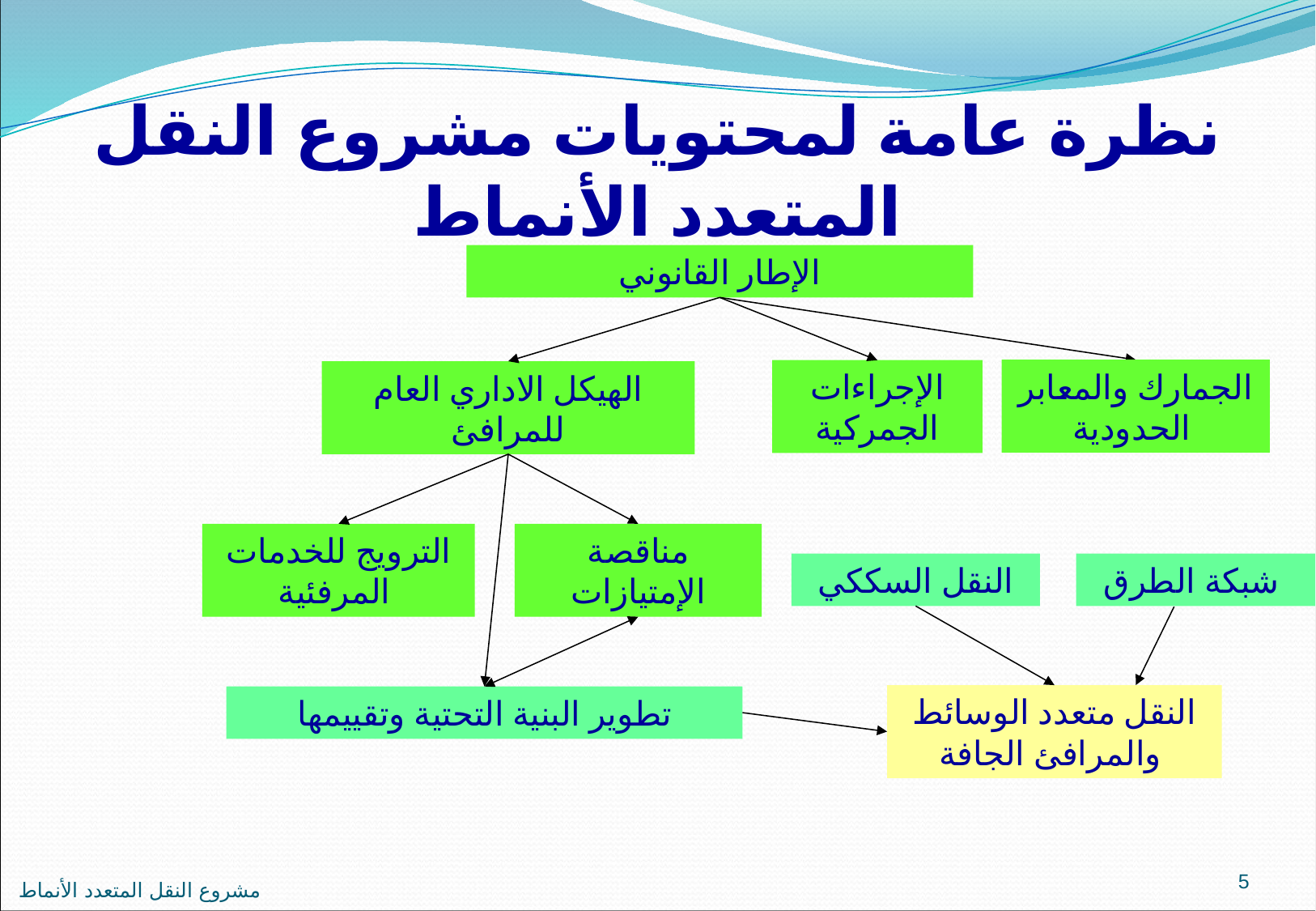

نظرة عامة لمحتويات مشروع النقل المتعدد الأنماط
الإطار القانوني
الجمارك والمعابر الحدودية
الإجراءات الجمركية
الهيكل الاداري العام للمرافئ
الترويج للخدمات المرفئية
مناقصة الإمتيازات
النقل السككي
شبكة الطرق
النقل متعدد الوسائط والمرافئ الجافة
تطوير البنية التحتية وتقييمها
5
مشروع النقل المتعدد الأنماط